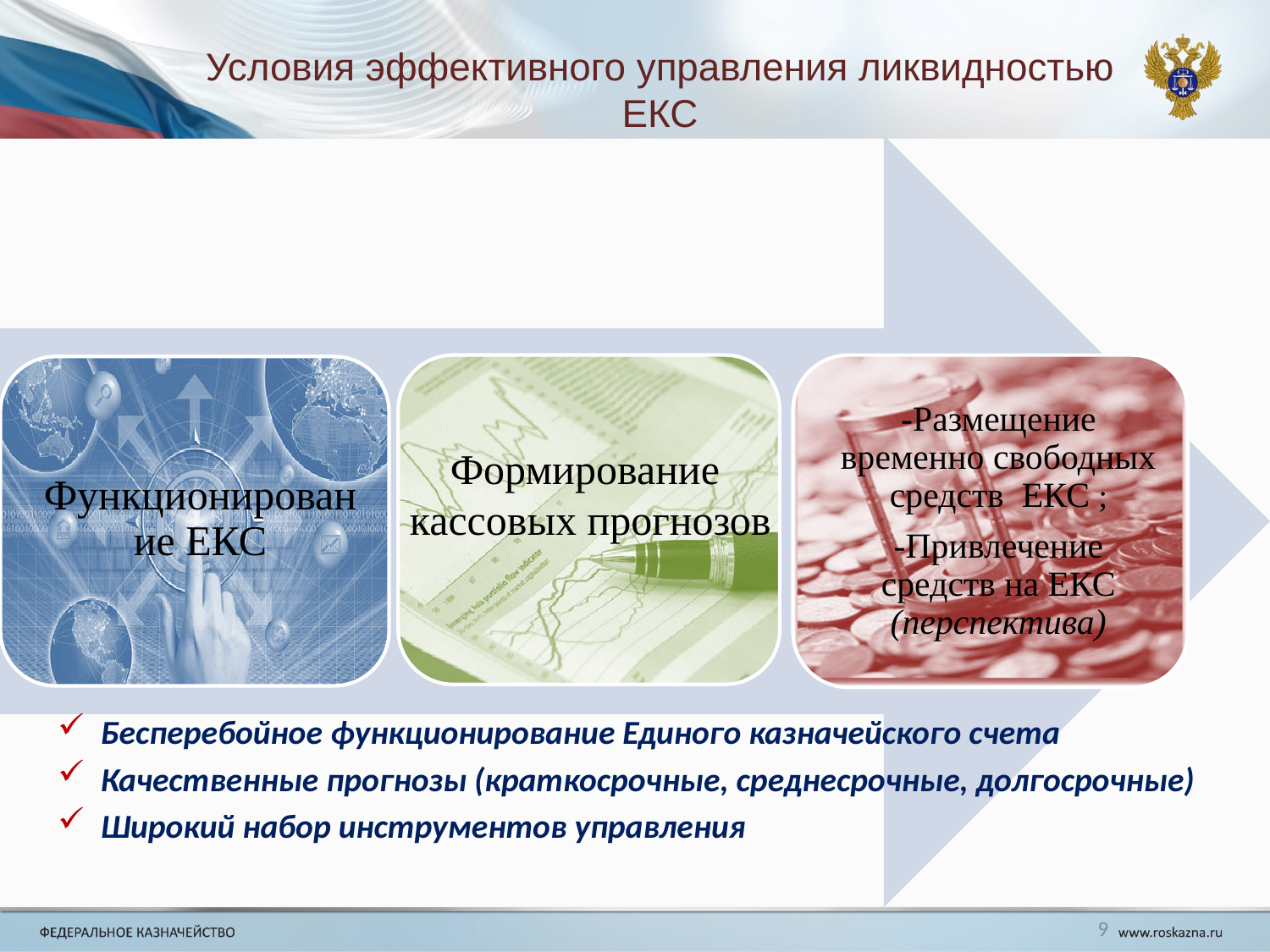

Условия эффективного управления ликвидностью ЕКС
Функционирование ЕКС

-Размещение временно свободных средств  ЕКС ;
-Привлечение средств на ЕКС (перспектива)
Формирование
кассовых прогнозов

  Бесперебойное функционирование Единого казначейского счета
  Качественные прогнозы (краткосрочные, среднесрочные, долгосрочные)
  Широкий набор инструментов управления
9